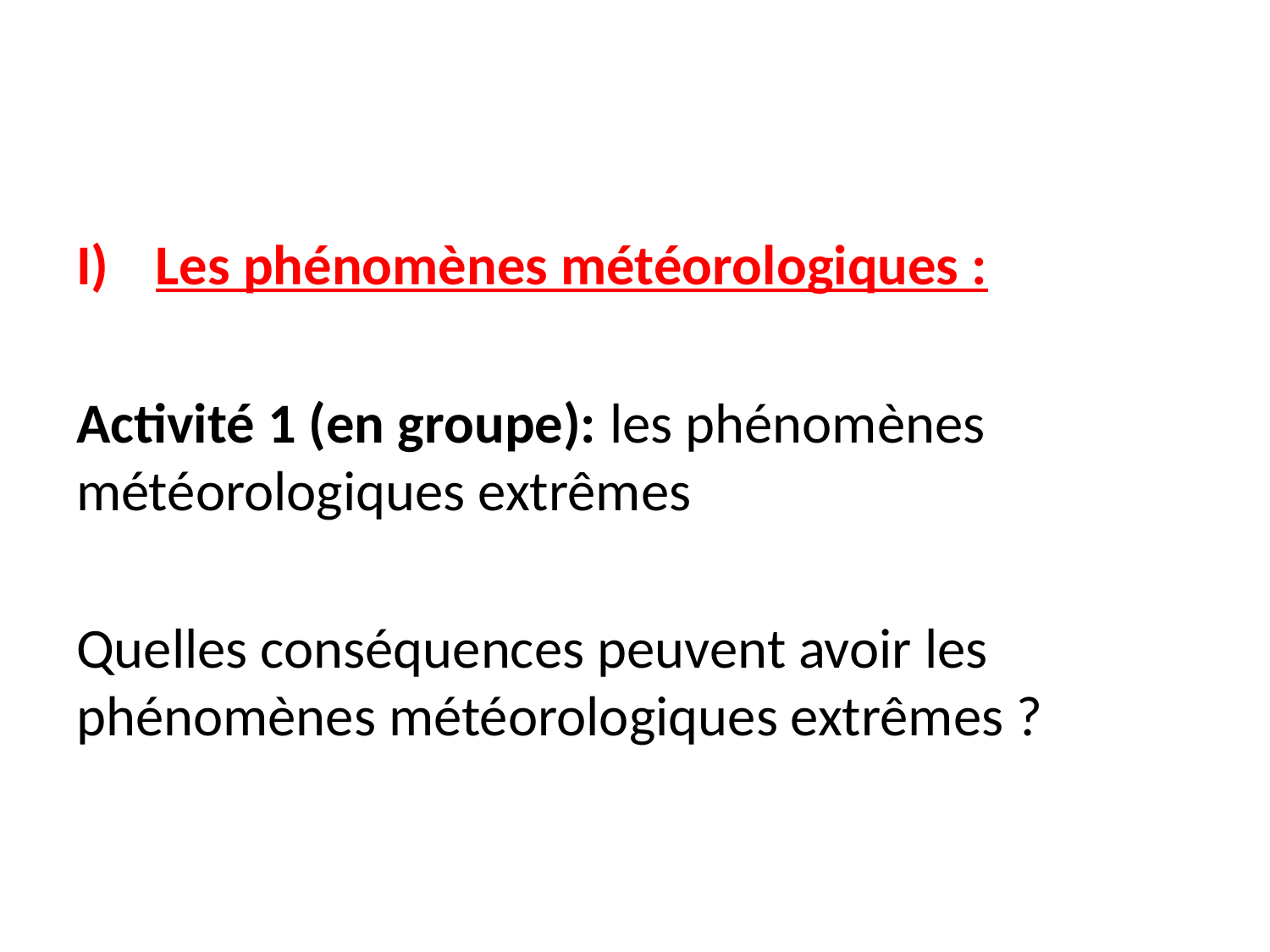

Les phénomènes météorologiques :

Activité 1 (en groupe): les phénomènes météorologiques extrêmes

Quelles conséquences peuvent avoir les phénomènes météorologiques extrêmes ?